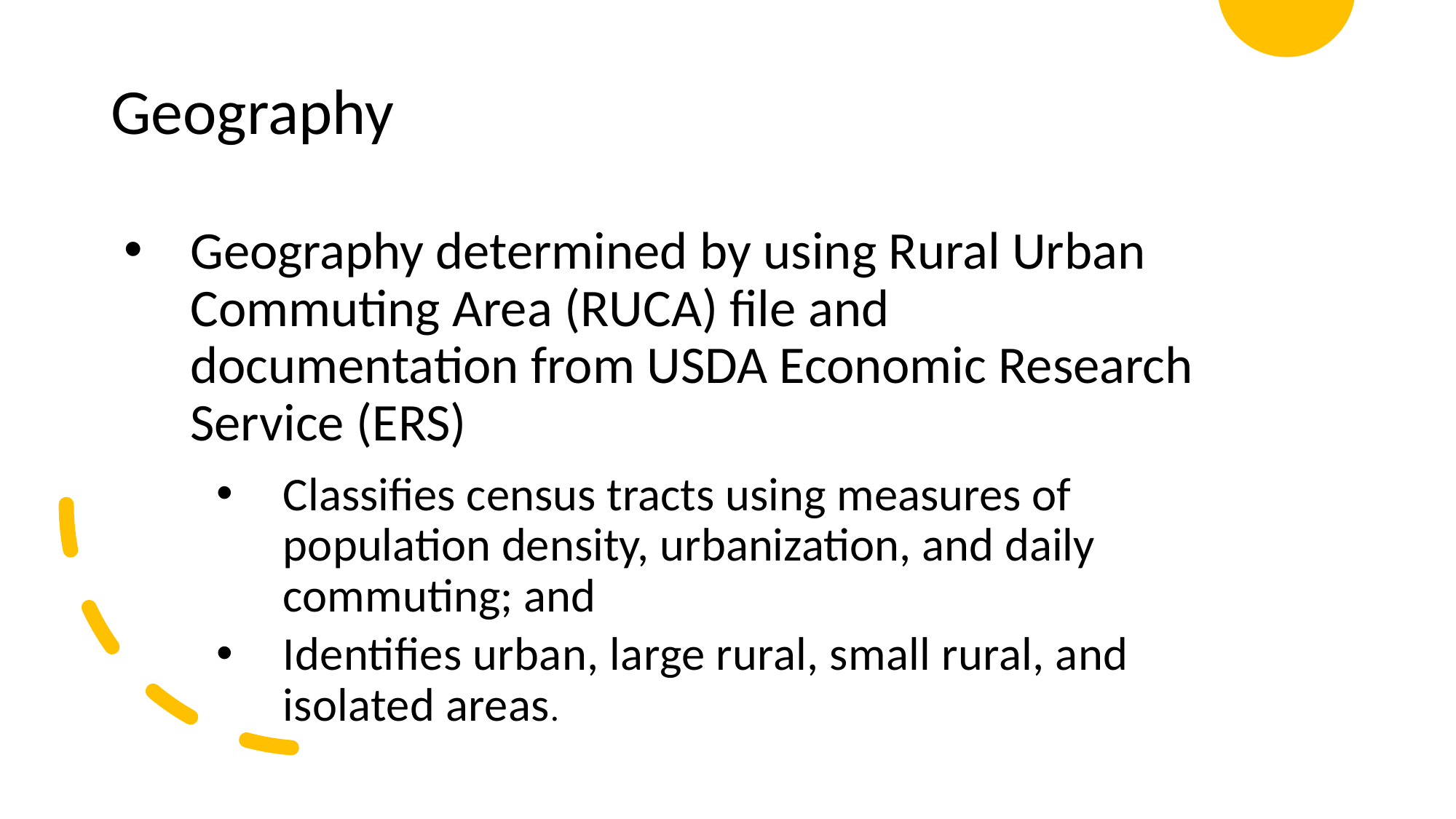

# Geography
Geography determined by using Rural Urban Commuting Area (RUCA) file and documentation from USDA Economic Research Service (ERS)
Classifies census tracts using measures of population density, urbanization, and daily commuting; and
Identifies urban, large rural, small rural, and isolated areas.